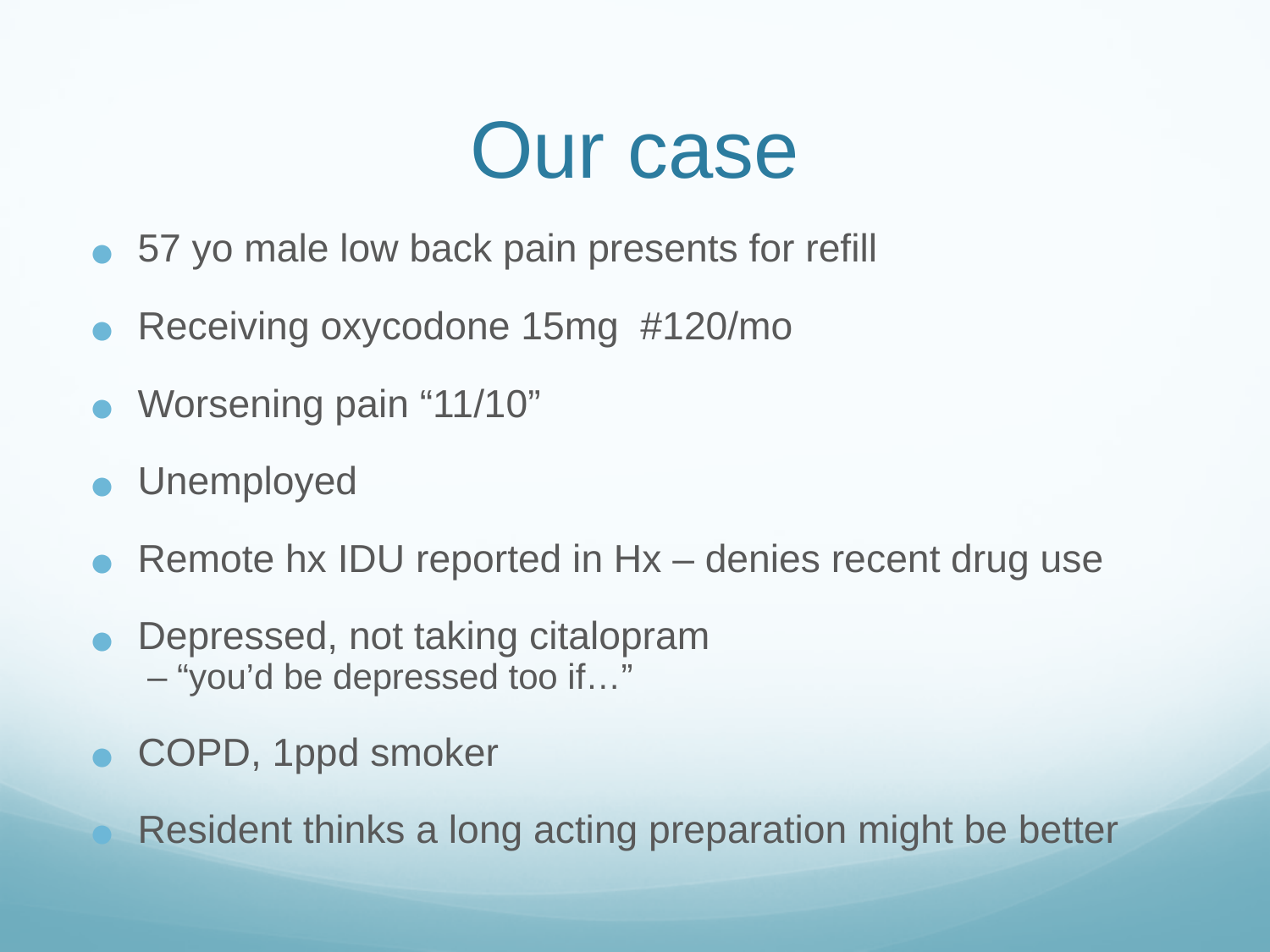

# Our case
57 yo male low back pain presents for refill
Receiving oxycodone 15mg  #120/mo
Worsening pain “11/10”
Unemployed
Remote hx IDU reported in Hx – denies recent drug use
Depressed, not taking citalopram
 – “you’d be depressed too if…”
COPD, 1ppd smoker
Resident thinks a long acting preparation might be better